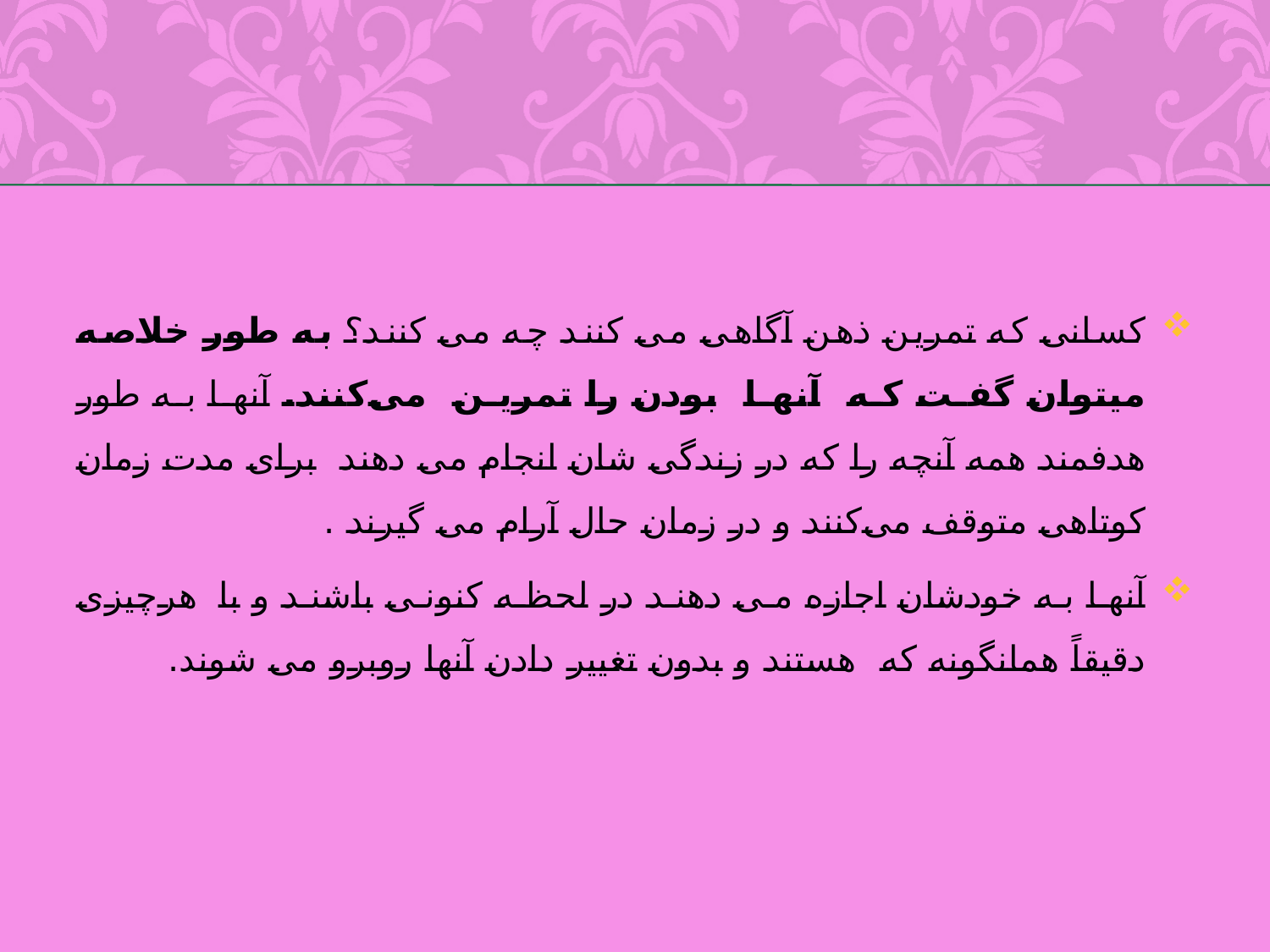

کسانی که تمرین ذهن آگاهی می کنند چه می کنند؟ به طور خلاصه میتوان گفت که  آنها  بودن را تمرین  می‌کنند. آنها به طور هدفمند همه آنچه را که در زندگی شان انجام می دهند  برای مدت زمان کوتاهی متوقف می‌کنند و در زمان حال آرام می گیرند .
آنها به خودشان اجازه می دهند در لحظه کنونی باشند و با هرچیزی دقیقاً همانگونه که  هستند و بدون تغییر دادن آنها روبرو می شوند.